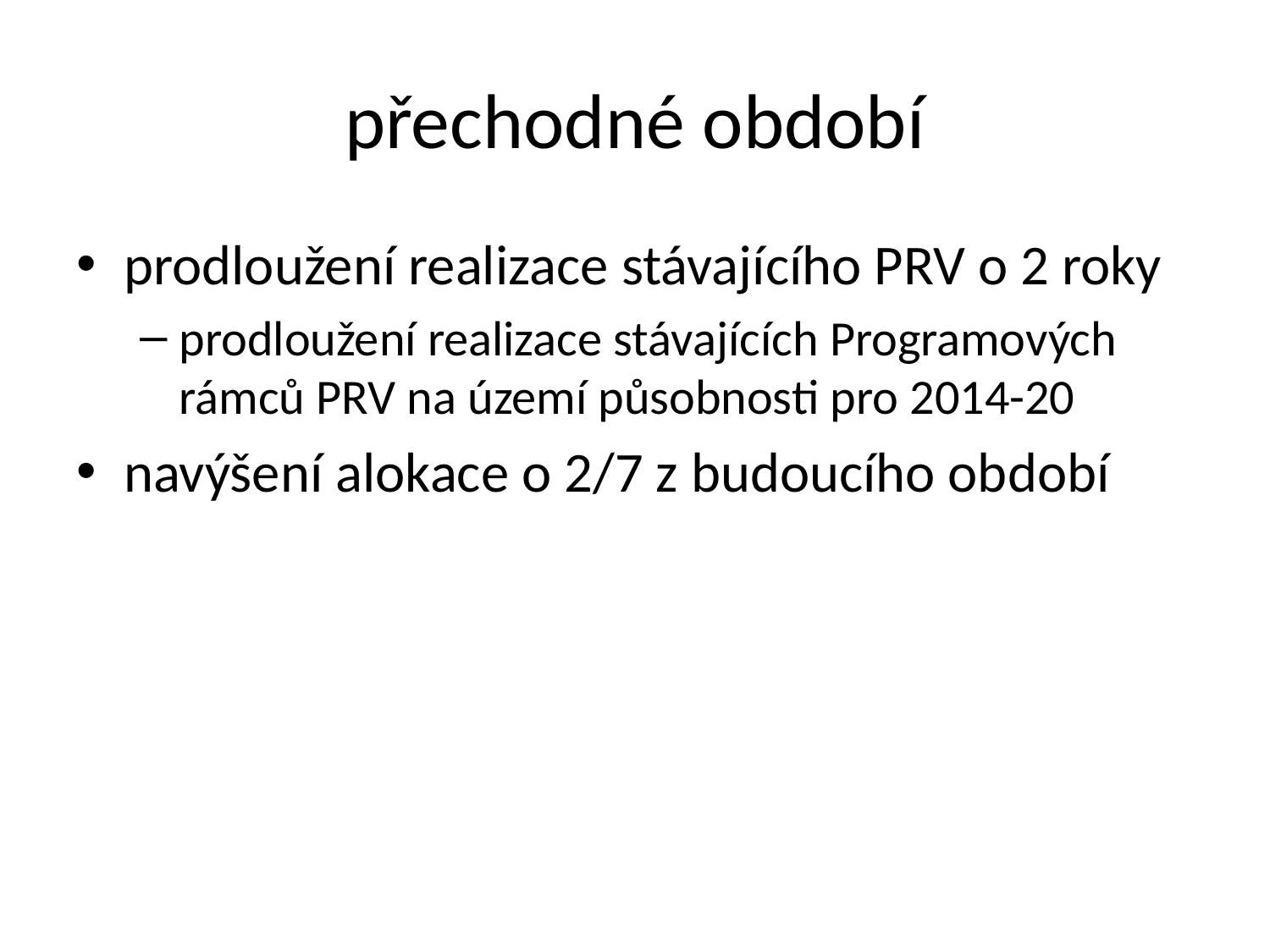

# přechodné období
prodloužení realizace stávajícího PRV o 2 roky
prodloužení realizace stávajících Programových rámců PRV na území působnosti pro 2014-20
navýšení alokace o 2/7 z budoucího období